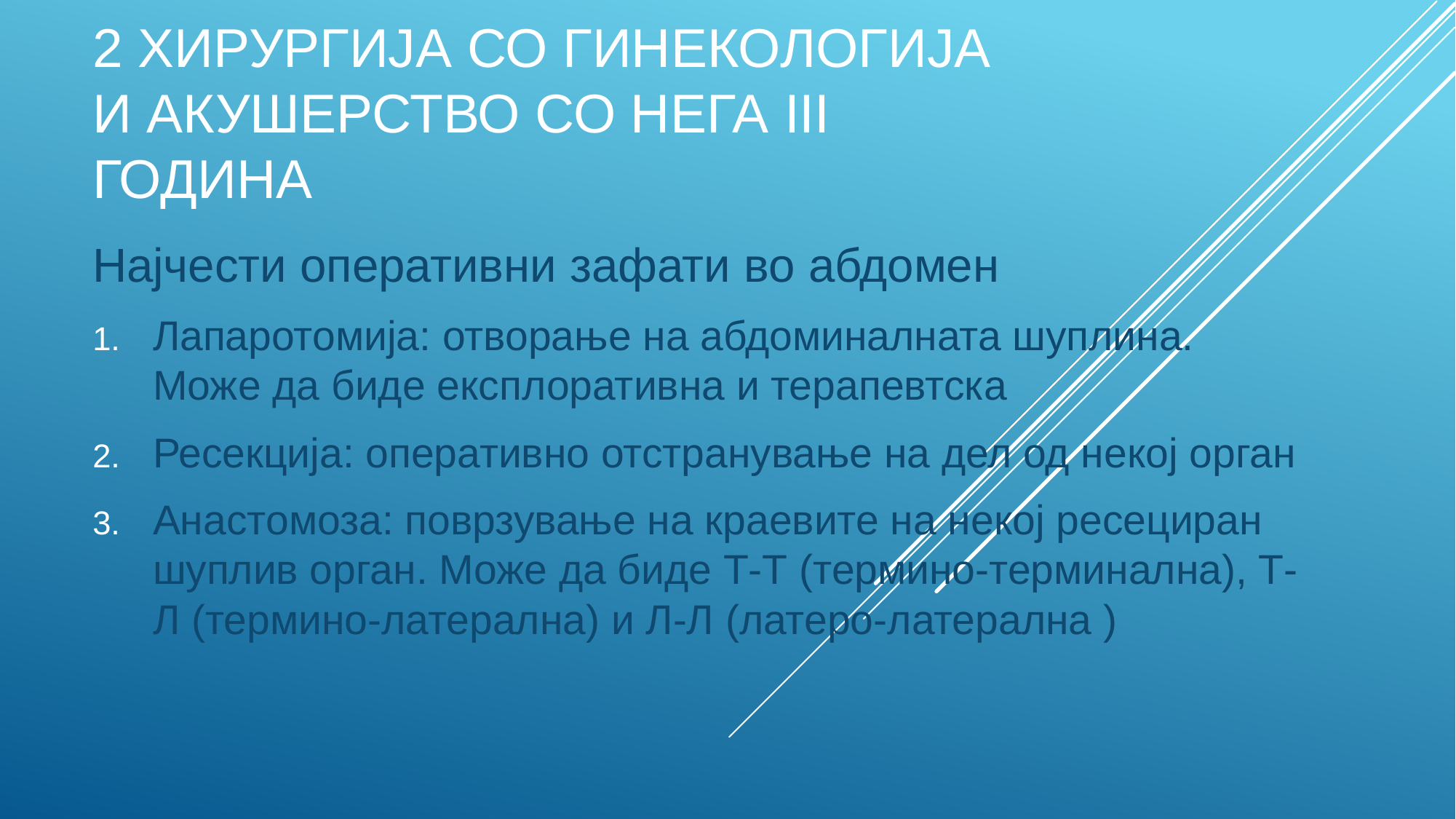

# 2 Хирургија со гинекологија и акушерство со нега III година
Најчести оперативни зафати во абдомен
Лапаротомија: отворање на абдоминалната шуплина. Може да биде експлоративна и терапевтска
Ресекција: оперативно отстранување на дел од некој орган
Анастомоза: поврзување на краевите на некој ресециран шуплив орган. Може да биде Т-Т (термино-терминална), Т-Л (термино-латерална) и Л-Л (латеро-латерална )